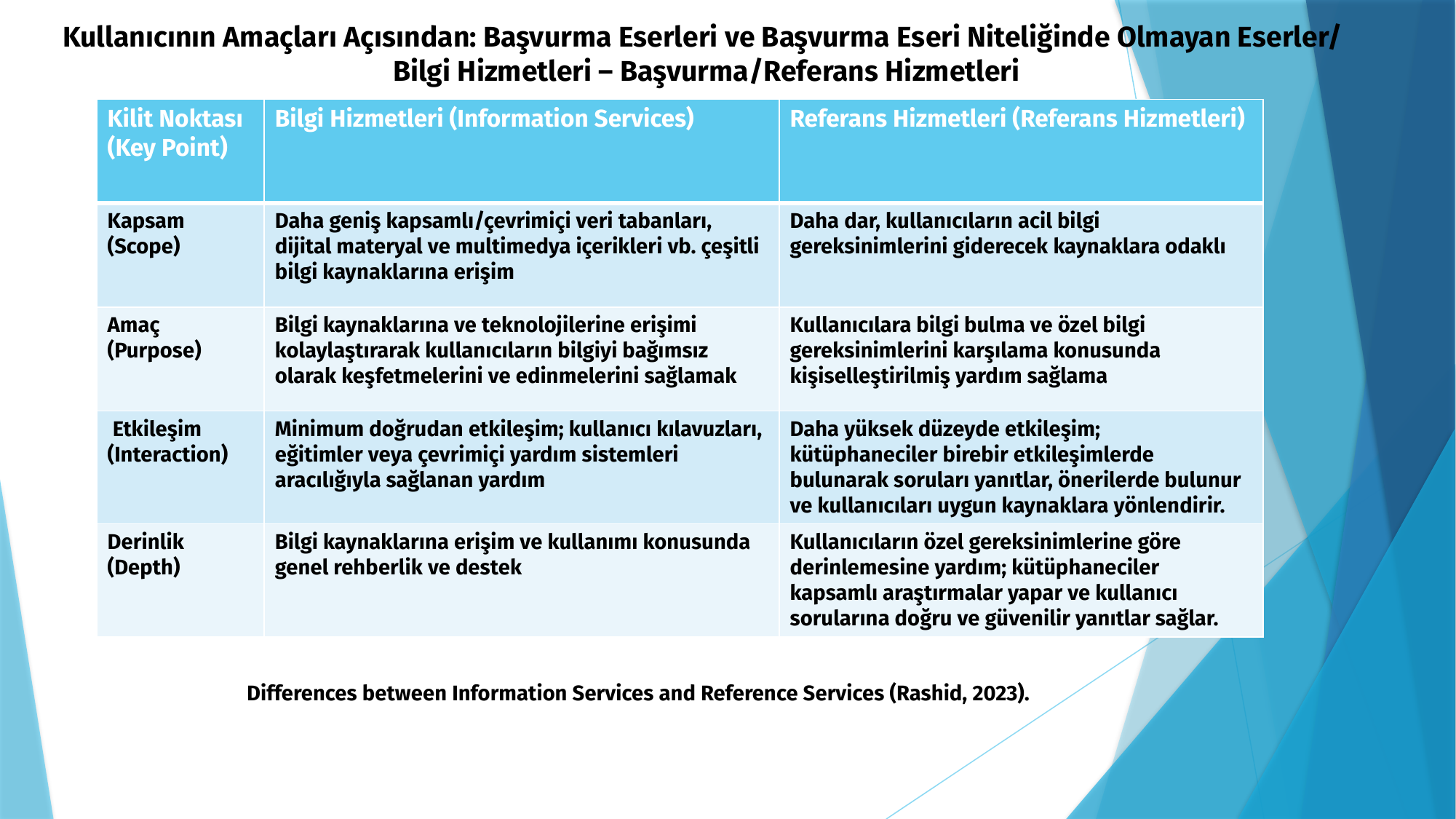

# Kullanıcının Amaçları Açısından: Başvurma Eserleri ve Başvurma Eseri Niteliğinde Olmayan Eserler/ Bilgi Hizmetleri – Başvurma/Referans Hizmetleri
| Kilit Noktası (Key Point) | Bilgi Hizmetleri (Information Services) | Referans Hizmetleri (Referans Hizmetleri) |
| --- | --- | --- |
| Kapsam (Scope) | Daha geniş kapsamlı/çevrimiçi veri tabanları, dijital materyal ve multimedya içerikleri vb. çeşitli bilgi kaynaklarına erişim | Daha dar, kullanıcıların acil bilgi gereksinimlerini giderecek kaynaklara odaklı |
| Amaç (Purpose) | Bilgi kaynaklarına ve teknolojilerine erişimi kolaylaştırarak kullanıcıların bilgiyi bağımsız olarak keşfetmelerini ve edinmelerini sağlamak | Kullanıcılara bilgi bulma ve özel bilgi gereksinimlerini karşılama konusunda kişiselleştirilmiş yardım sağlama |
| Etkileşim (Interaction) | Minimum doğrudan etkileşim; kullanıcı kılavuzları, eğitimler veya çevrimiçi yardım sistemleri aracılığıyla sağlanan yardım | Daha yüksek düzeyde etkileşim; kütüphaneciler birebir etkileşimlerde bulunarak soruları yanıtlar, önerilerde bulunur ve kullanıcıları uygun kaynaklara yönlendirir. |
| Derinlik (Depth) | Bilgi kaynaklarına erişim ve kullanımı konusunda genel rehberlik ve destek | Kullanıcıların özel gereksinimlerine göre derinlemesine yardım; kütüphaneciler kapsamlı araştırmalar yapar ve kullanıcı sorularına doğru ve güvenilir yanıtlar sağlar. |
Differences between Information Services and Reference Services (Rashid, 2023).